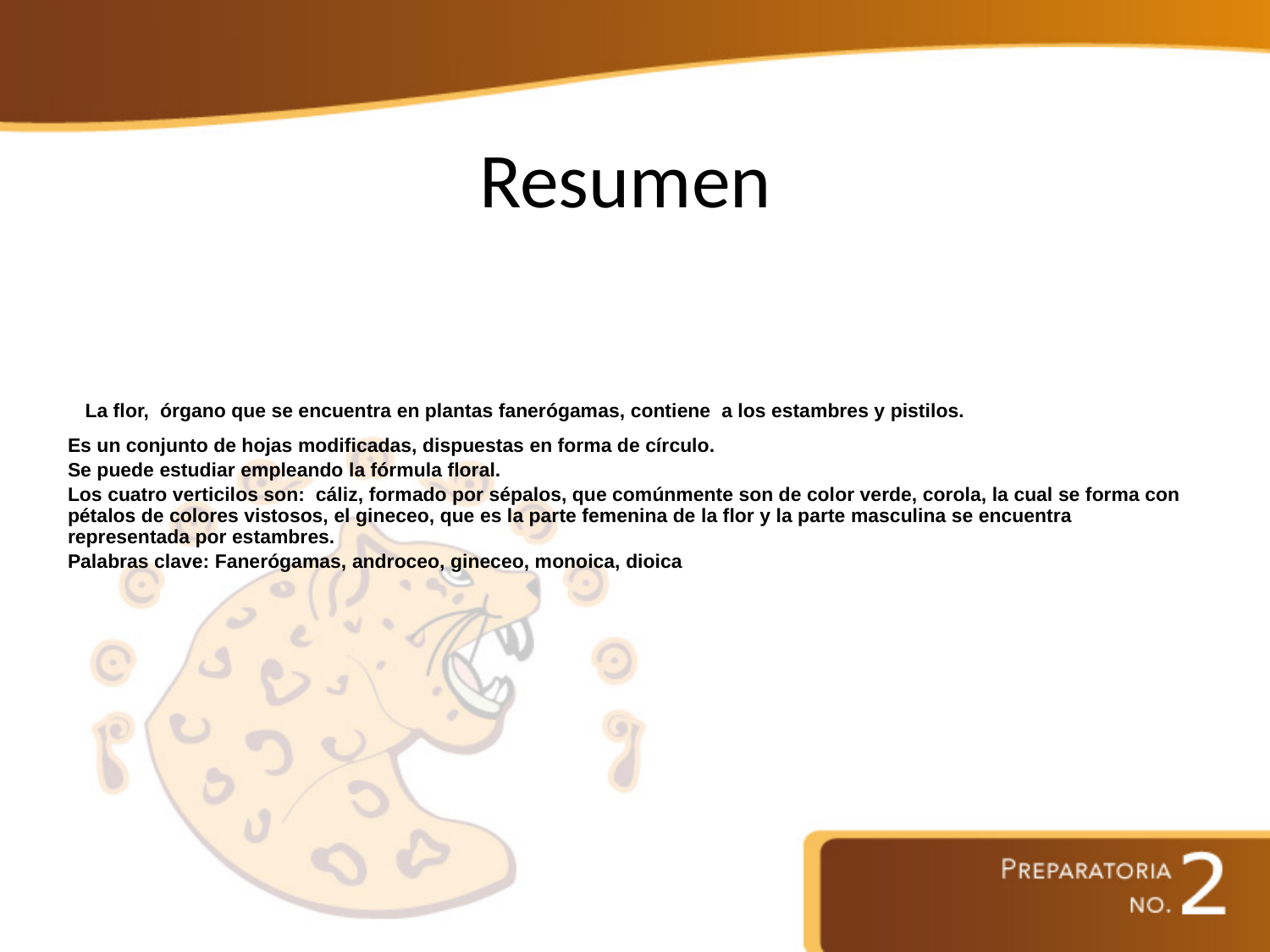

# Resumen

 La flor,  órgano que se encuentra en plantas fanerógamas, contiene  a los estambres y pistilos.
Es un conjunto de hojas modificadas, dispuestas en forma de círculo.
Se puede estudiar empleando la fórmula floral.
Los cuatro verticilos son:  cáliz, formado por sépalos, que comúnmente son de color verde, corola, la cual se forma con pétalos de colores vistosos, el gineceo, que es la parte femenina de la flor y la parte masculina se encuentra representada por estambres.
Palabras clave: Fanerógamas, androceo, gineceo, monoica, dioica